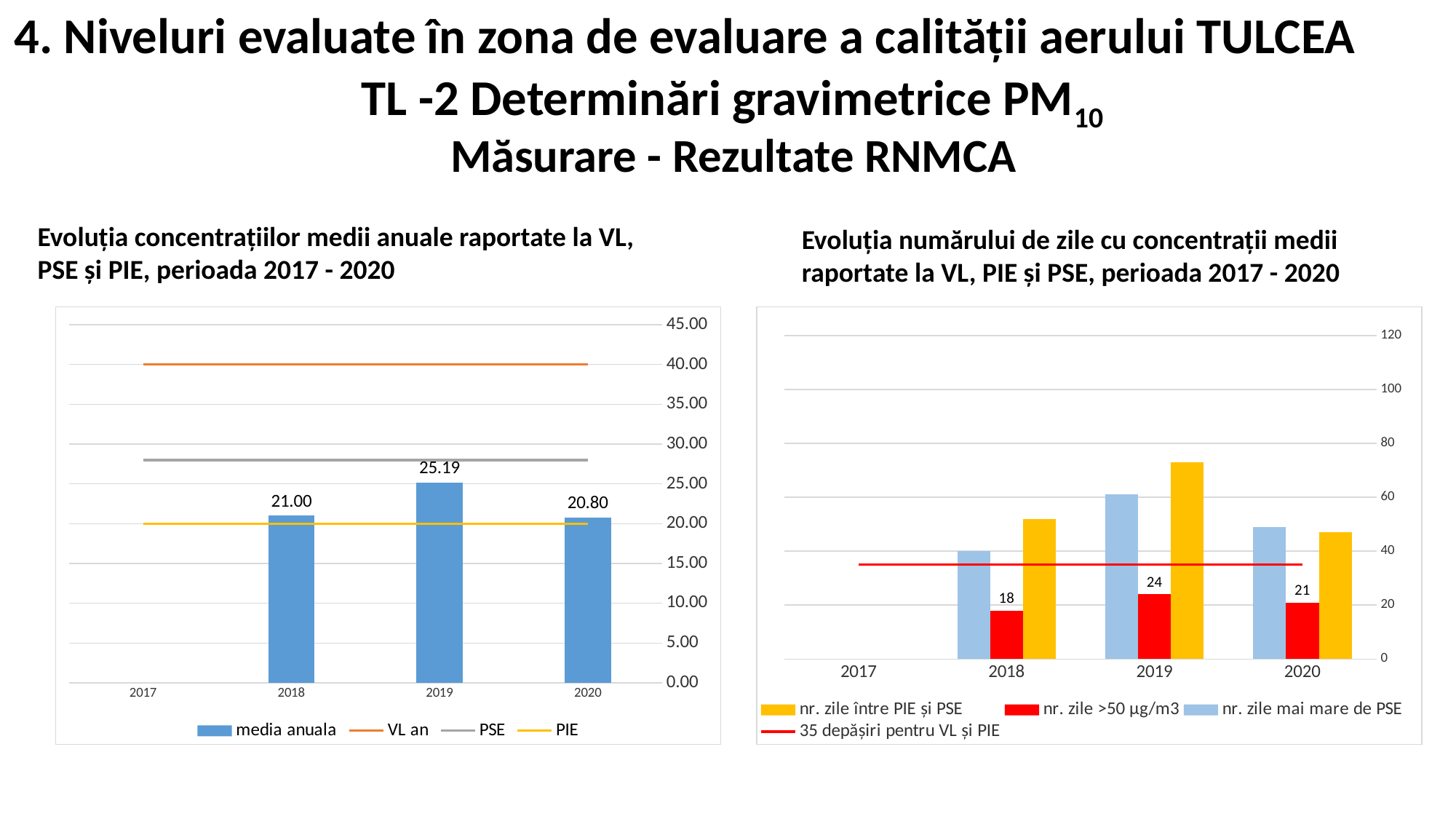

4. Niveluri evaluate în zona de evaluare a calității aerului TULCEA
TL -2 Determinări gravimetrice PM10
Măsurare - Rezultate RNMCA
Evoluția concentrațiilor medii anuale raportate la VL, PSE și PIE, perioada 2017 - 2020
Evoluția numărului de zile cu concentrații medii raportate la VL, PIE și PSE, perioada 2017 - 2020

### Chart

| Category | media anuala | VL an | PSE | PIE |
|---|---|---|---|---|
| 2020 | 20.8 | 40.0 | 28.0 | 20.0 |
| 2019 | 25.19 | 40.0 | 28.0 | 20.0 |
| 2018 | 21.0 | 40.0 | 28.0 | 20.0 |
| 2017 | None | 40.0 | 28.0 | 20.0 |

### Chart

| Category | nr. zile între PIE și PSE | nr. zile >50 µg/m3 | nr. zile mai mare de PSE | 35 depășiri pentru VL și PIE |
|---|---|---|---|---|
| 2020 | 47.0 | 21.0 | 49.0 | 35.0 |
| 2019 | 73.0 | 24.0 | 61.0 | 35.0 |
| 2018 | 52.0 | 18.0 | 40.0 | 35.0 |
| 2017 | None | None | None | 35.0 |